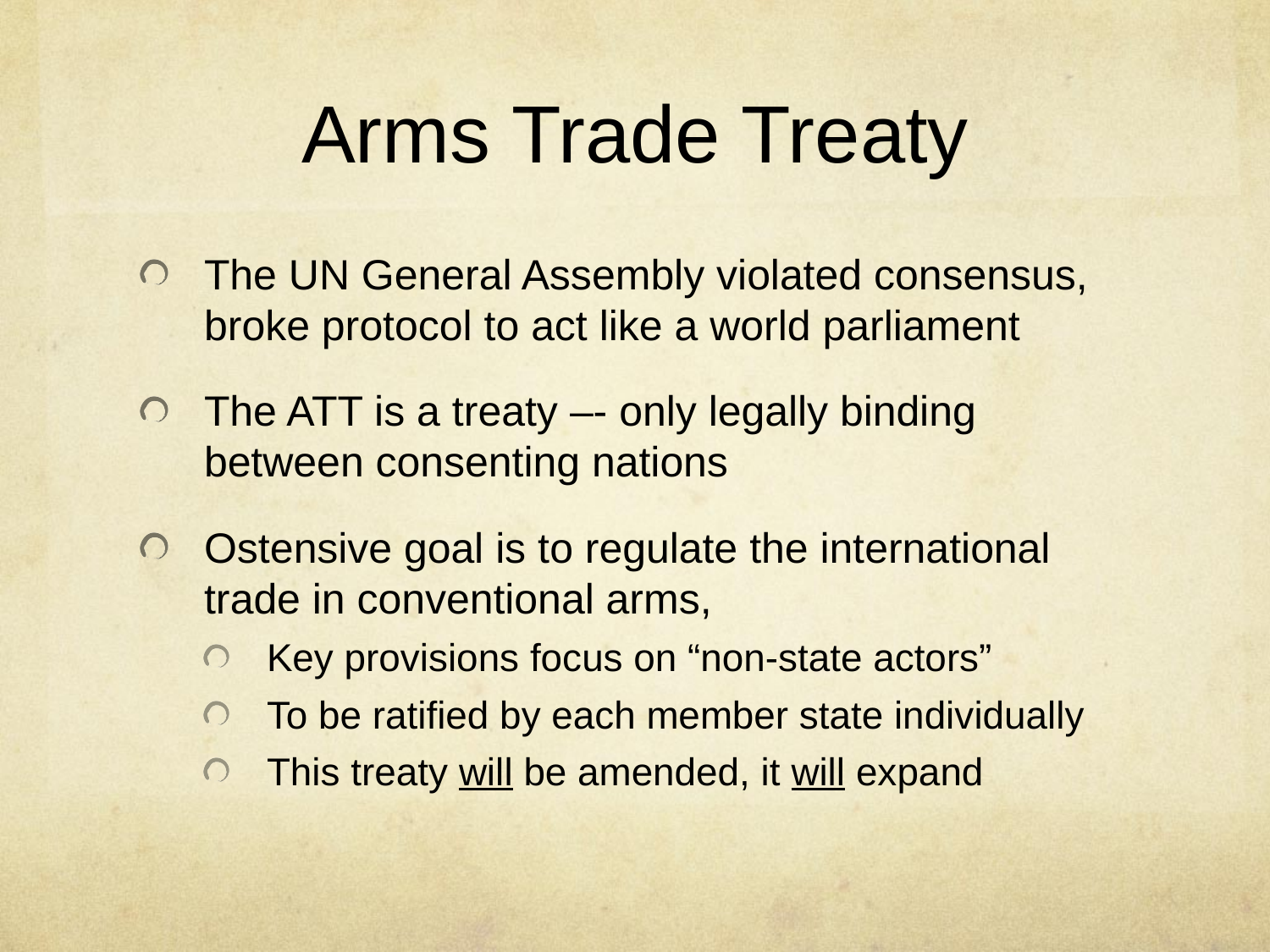

# Arms Trade Treaty
The UN General Assembly violated consensus, broke protocol to act like a world parliament
The ATT is a treaty –- only legally binding between consenting nations
Ostensive goal is to regulate the international trade in conventional arms,
Key provisions focus on “non-state actors”
To be ratified by each member state individually
This treaty will be amended, it will expand